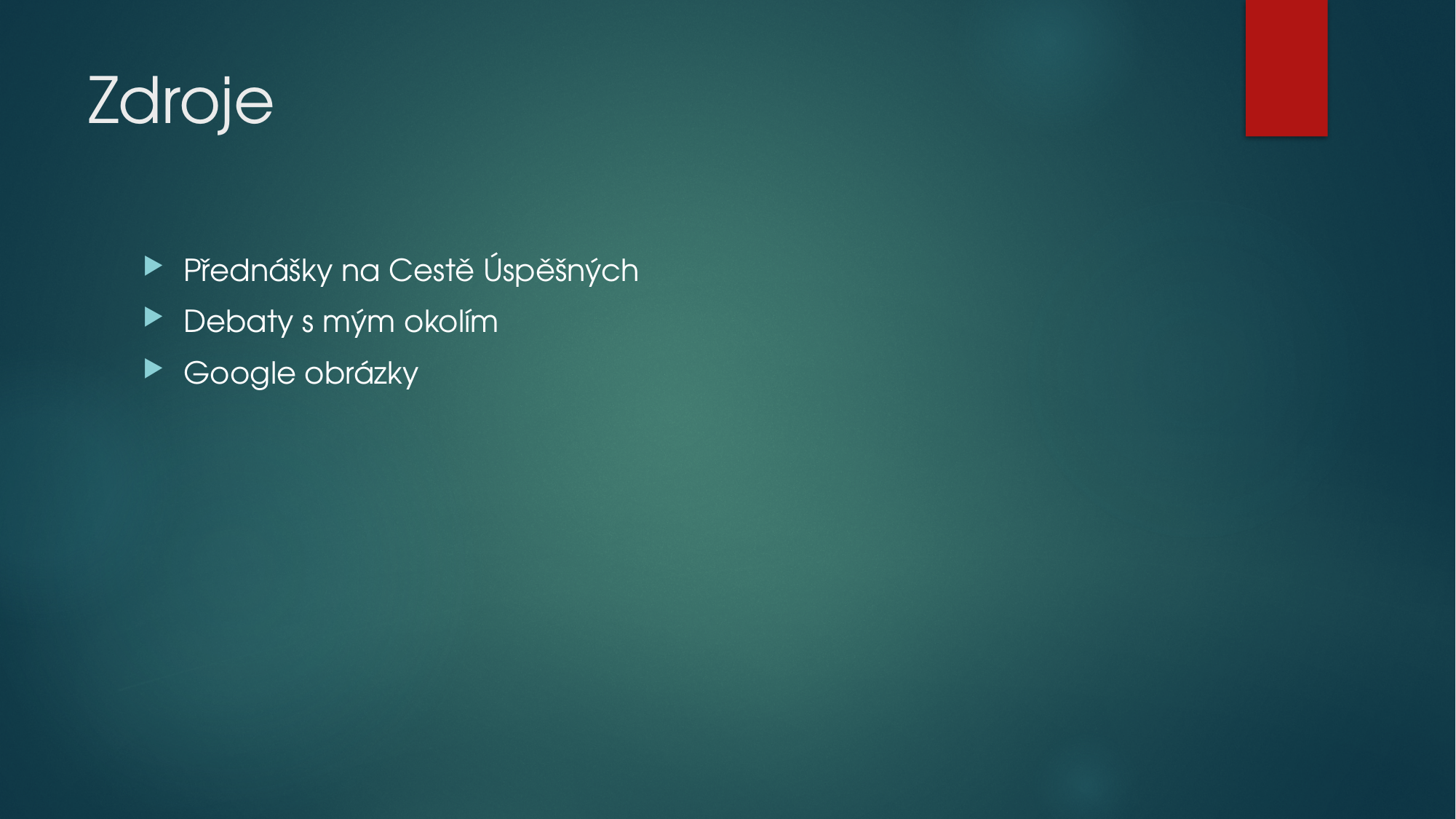

# Zdroje
Přednášky na Cestě Úspěšných
Debaty s mým okolím
Google obrázky